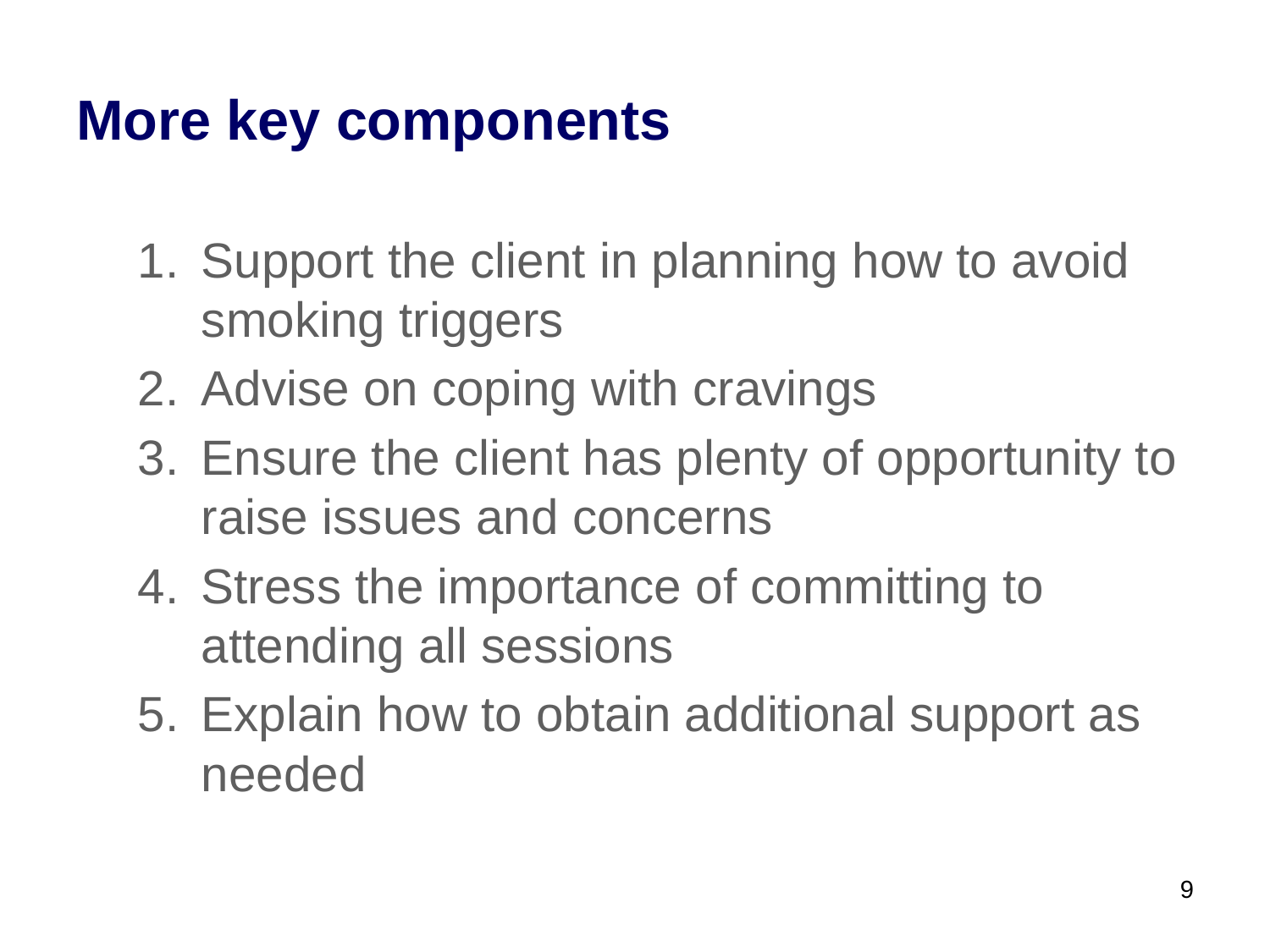

# More key components
Support the client in planning how to avoid smoking triggers
Advise on coping with cravings
Ensure the client has plenty of opportunity to raise issues and concerns
Stress the importance of committing to attending all sessions
Explain how to obtain additional support as needed

9